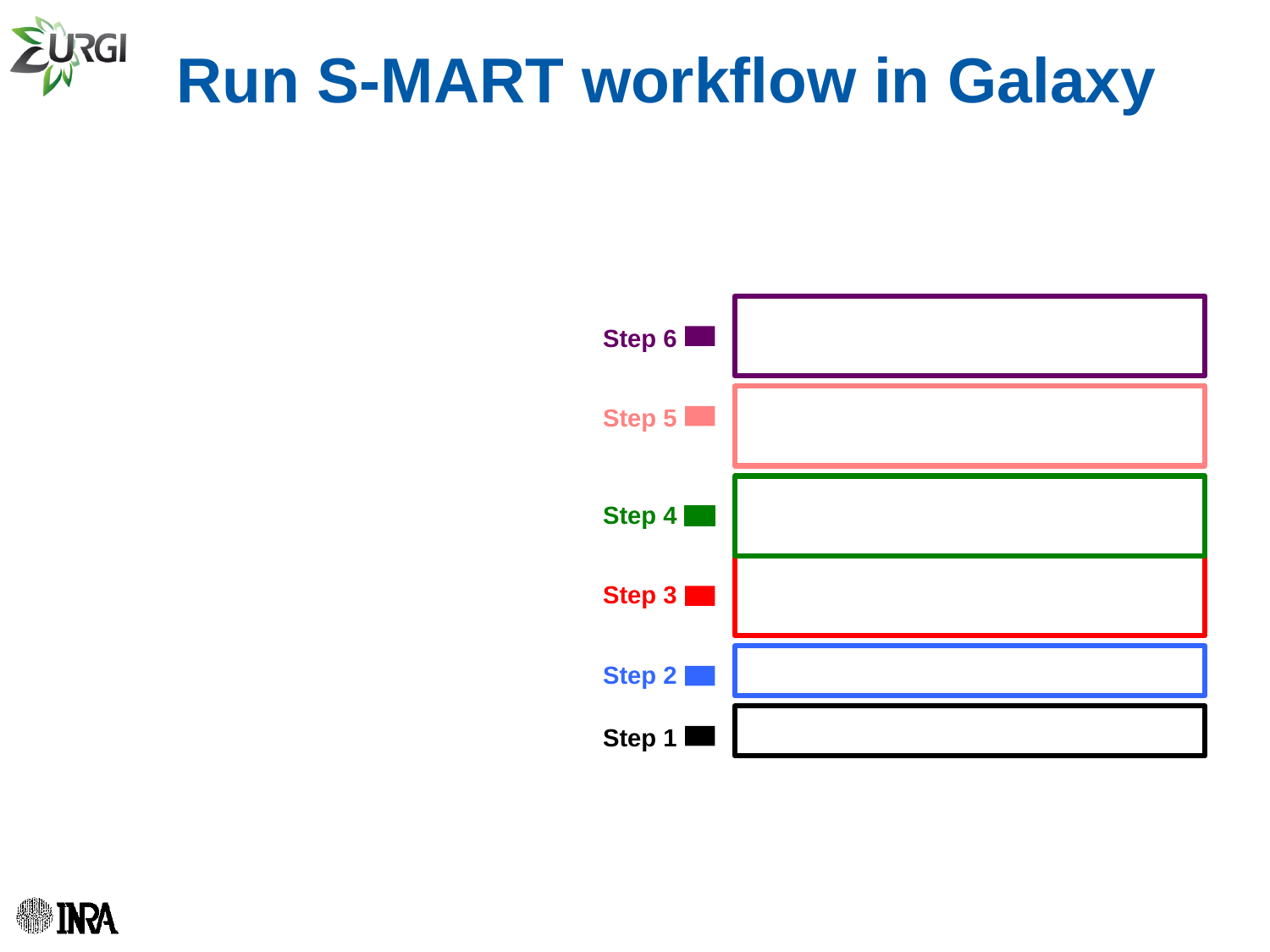

URGI-LILLE, Galaxy, 6/26/2012         yluo@versailles.inra.fr
Run S-MART workflow in Galaxy

Step 6

Step 5

Step 4

Step 3

Step 2

Step 1